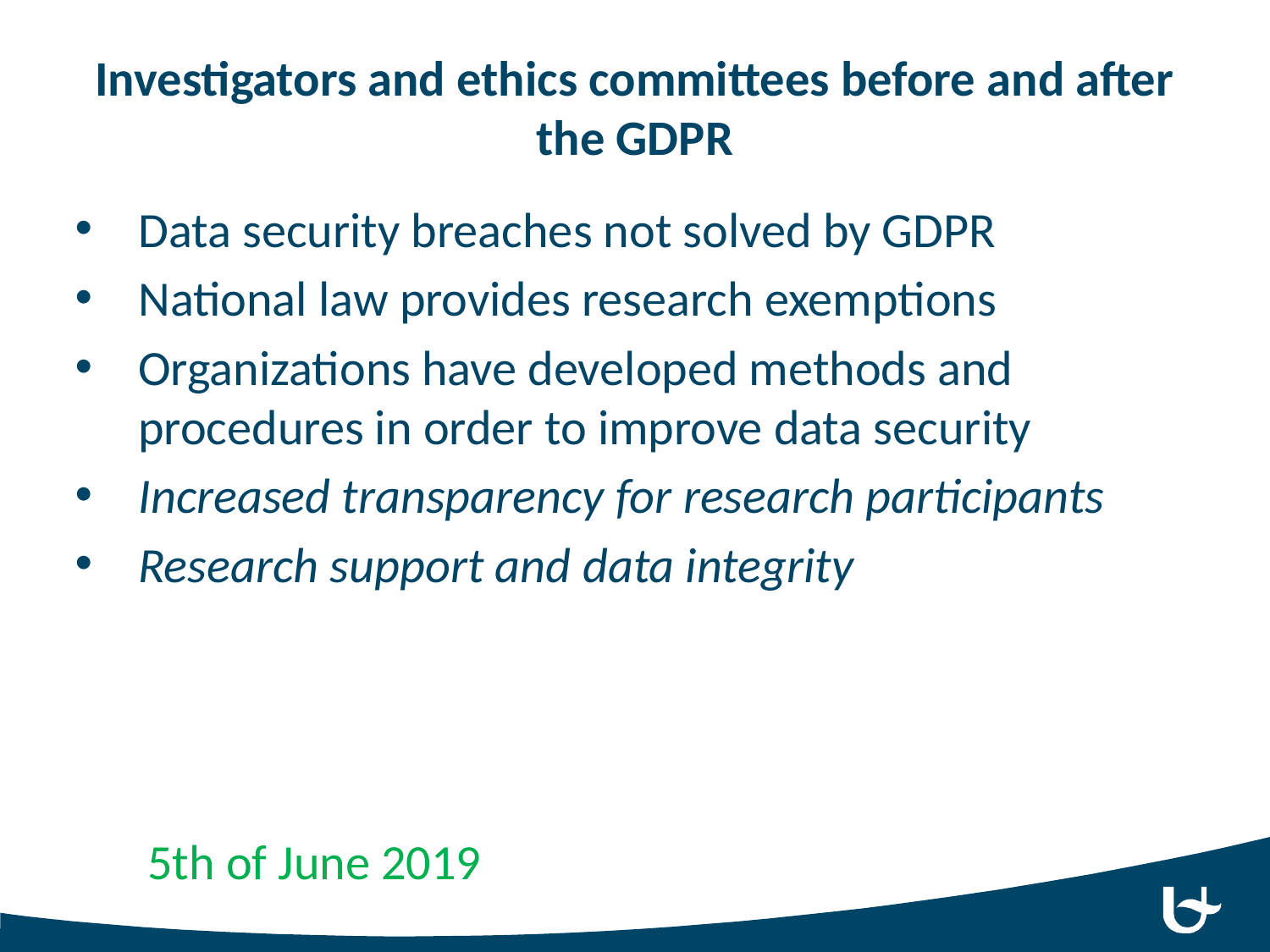

# Investigators and ethics committees before and after the GDPR
Data security breaches not solved by GDPR
National law provides research exemptions
Organizations have developed methods and procedures in order to improve data security
Increased transparency for research participants
Research support and data integrity

5th of June 2019